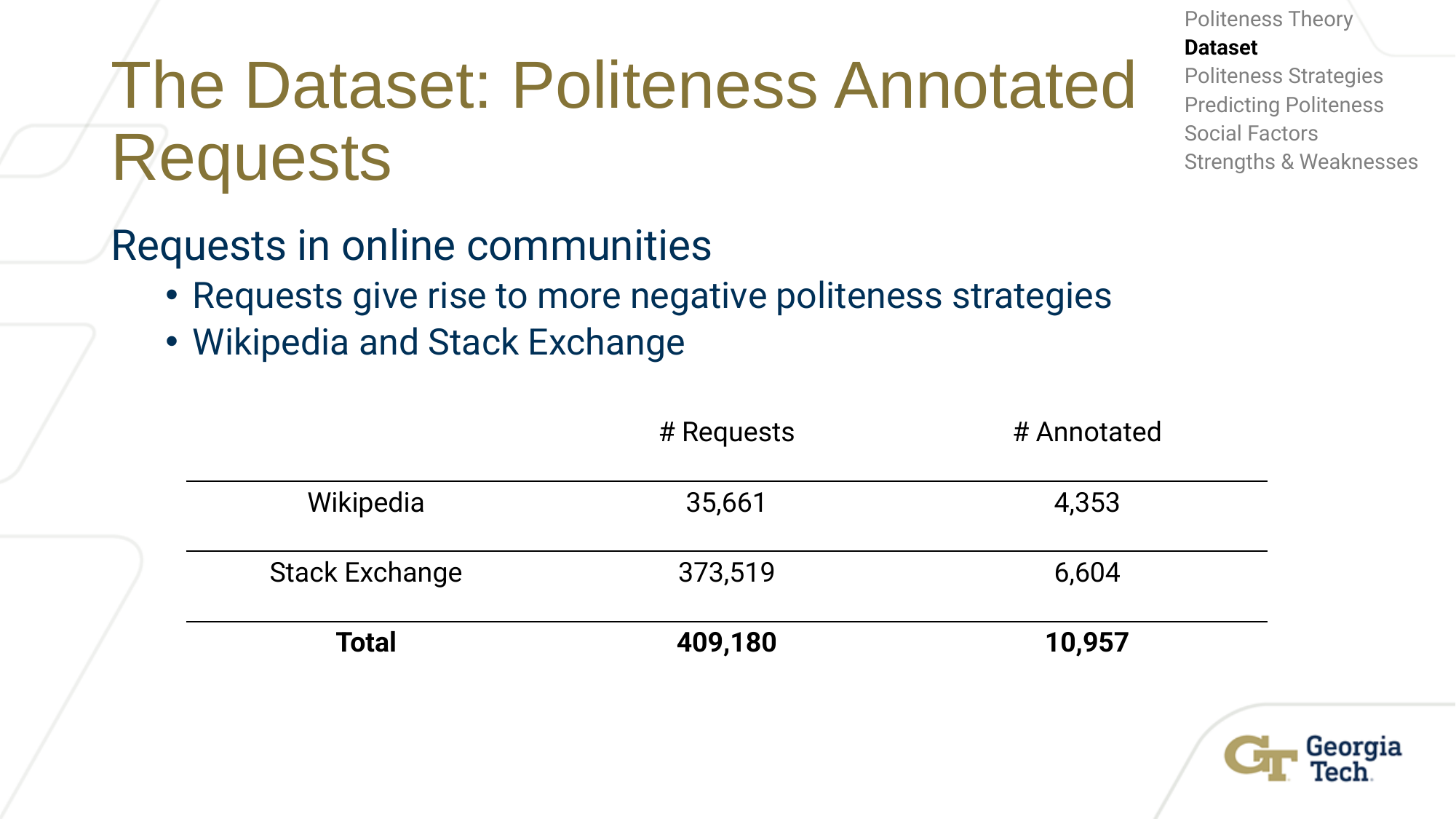

Politeness Theory
Dataset
Politeness Strategies
Predicting Politeness
Social Factors
Strengths & Weaknesses
# The Dataset: Politeness Annotated Requests
Requests in online communities
Requests give rise to more negative politeness strategies
Wikipedia and Stack Exchange

|  | # Requests | # Annotated |
| --- | --- | --- |
| Wikipedia | 35,661 | 4,353 |
| Stack Exchange | 373,519 | 6,604 |
| Total | 409,180 | 10,957 |